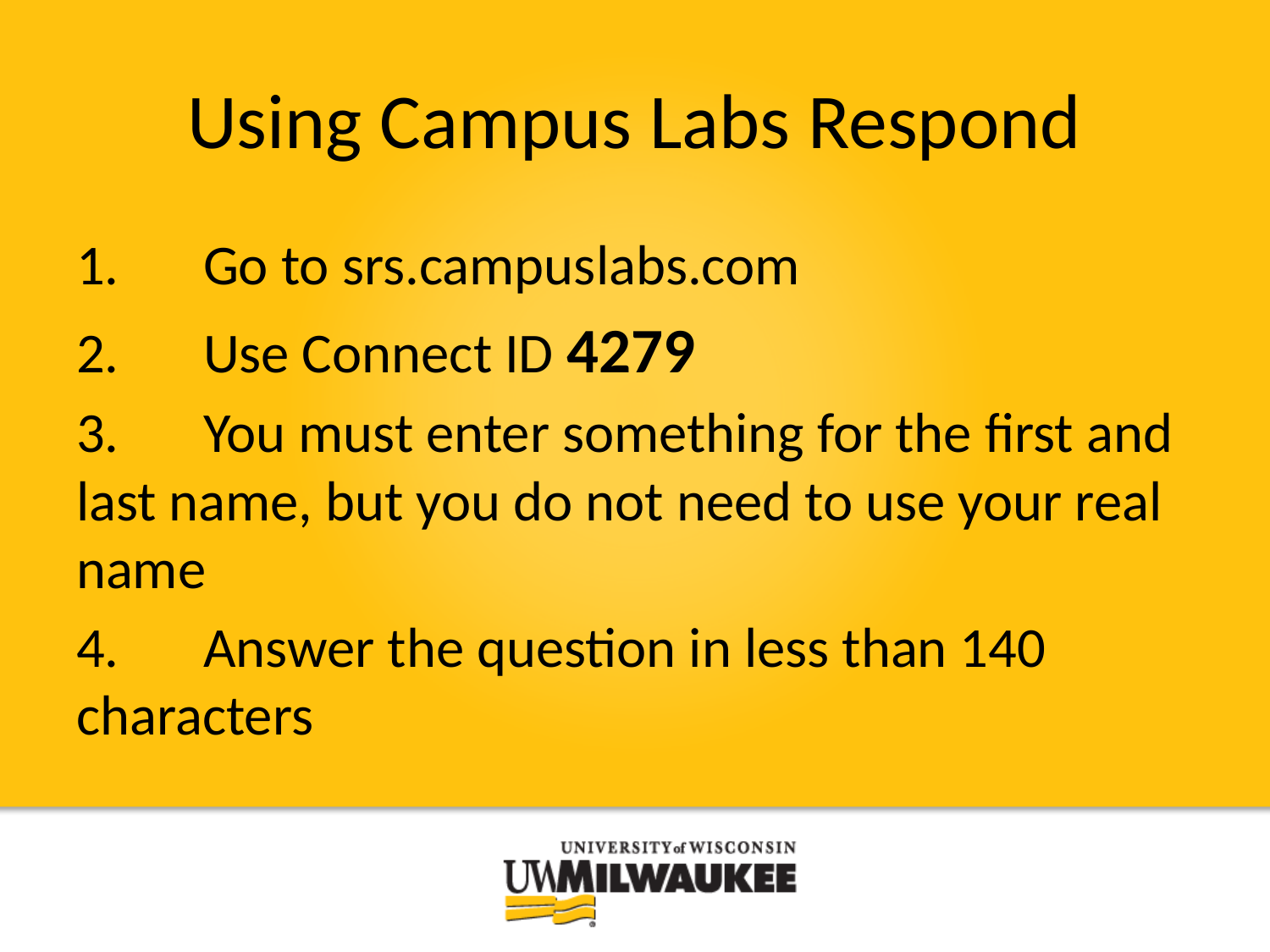

# Using Campus Labs Respond
1.	Go to srs.campuslabs.com
2.	Use Connect ID 4279
3.	You must enter something for the first and last name, but you do not need to use your real name
4.	Answer the question in less than 140 characters